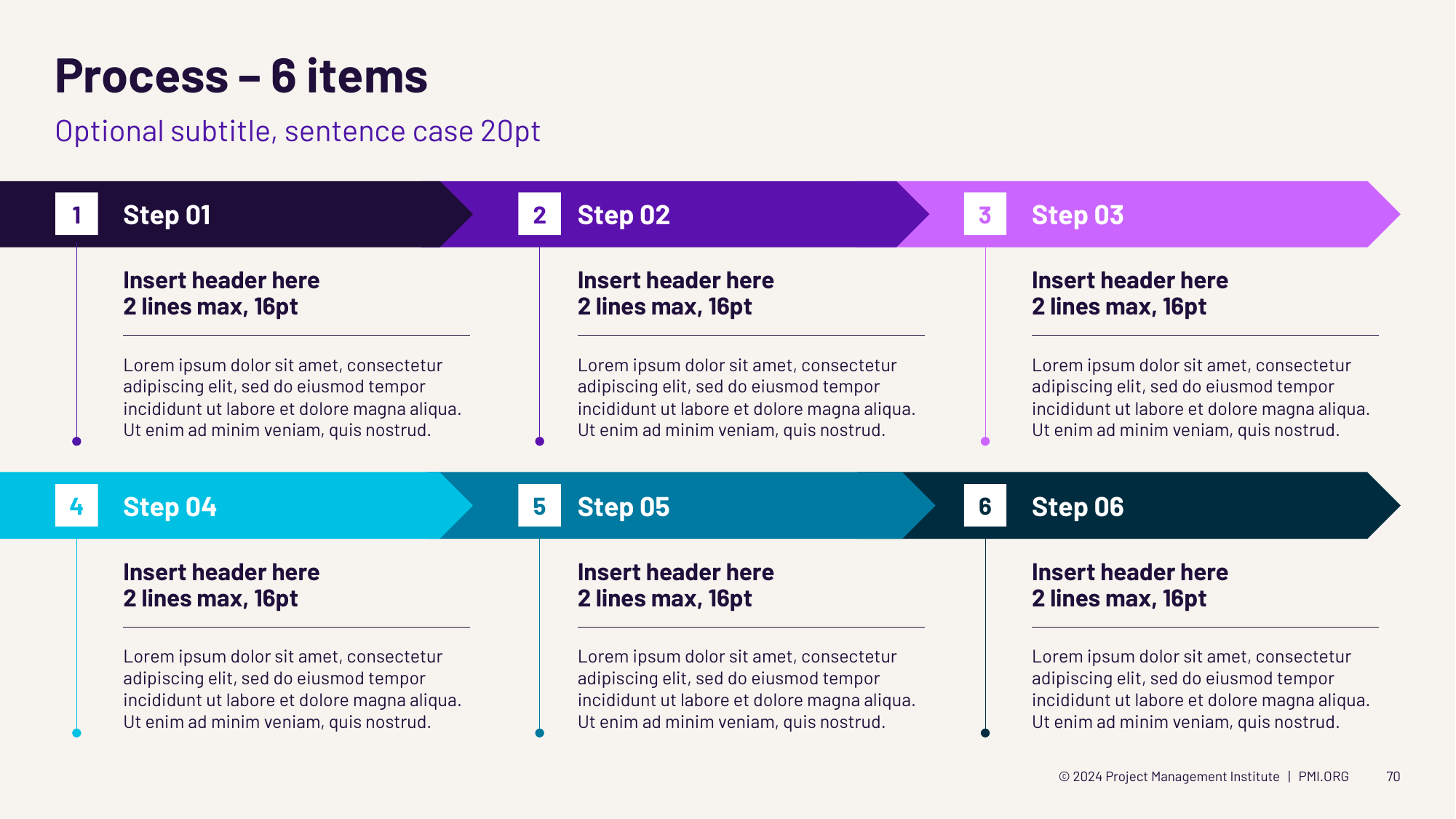

# Process – 6 items
Optional subtitle, sentence case 20pt
1
2
3
Step 01
Step 02
Step 03
Insert header here
2 lines max, 16pt
Insert header here
2 lines max, 16pt
Insert header here
2 lines max, 16pt
Lorem ipsum dolor sit amet, consectetur adipiscing elit, sed do eiusmod tempor incididunt ut labore et dolore magna aliqua. Ut enim ad minim veniam, quis nostrud.
Lorem ipsum dolor sit amet, consectetur adipiscing elit, sed do eiusmod tempor incididunt ut labore et dolore magna aliqua. Ut enim ad minim veniam, quis nostrud.
Lorem ipsum dolor sit amet, consectetur adipiscing elit, sed do eiusmod tempor incididunt ut labore et dolore magna aliqua. Ut enim ad minim veniam, quis nostrud.
4
5
6
Step 04
Step 05
Step 06
Insert header here
2 lines max, 16pt
Insert header here
2 lines max, 16pt
Insert header here
2 lines max, 16pt
Lorem ipsum dolor sit amet, consectetur adipiscing elit, sed do eiusmod tempor incididunt ut labore et dolore magna aliqua. Ut enim ad minim veniam, quis nostrud.
Lorem ipsum dolor sit amet, consectetur adipiscing elit, sed do eiusmod tempor incididunt ut labore et dolore magna aliqua. Ut enim ad minim veniam, quis nostrud.
Lorem ipsum dolor sit amet, consectetur adipiscing elit, sed do eiusmod tempor incididunt ut labore et dolore magna aliqua. Ut enim ad minim veniam, quis nostrud.